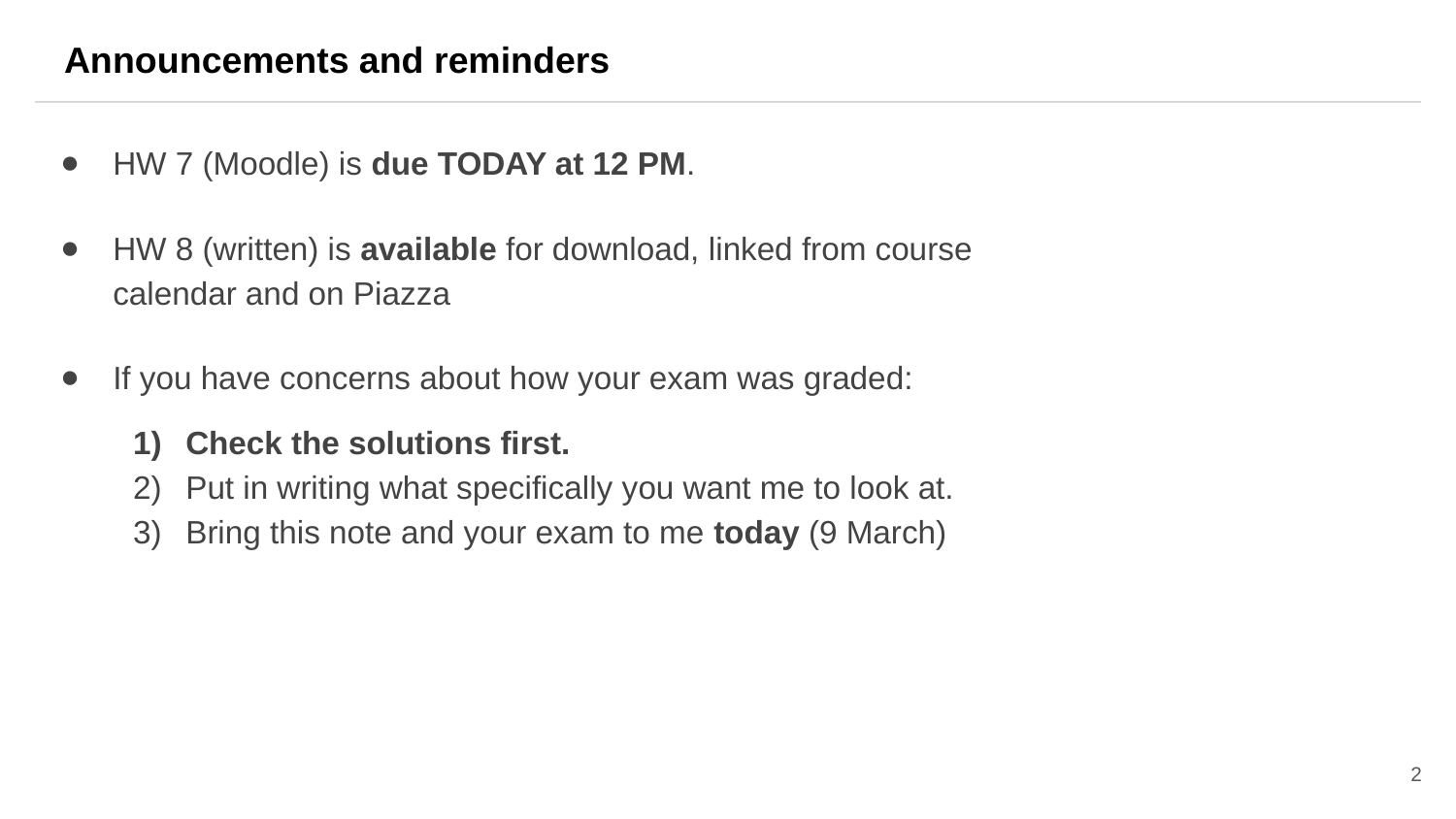

Announcements and reminders
HW 7 (Moodle) is due TODAY at 12 PM.
HW 8 (written) is available for download, linked from course calendar and on Piazza
If you have concerns about how your exam was graded:
Check the solutions first.
Put in writing what specifically you want me to look at.
Bring this note and your exam to me today (9 March)

2